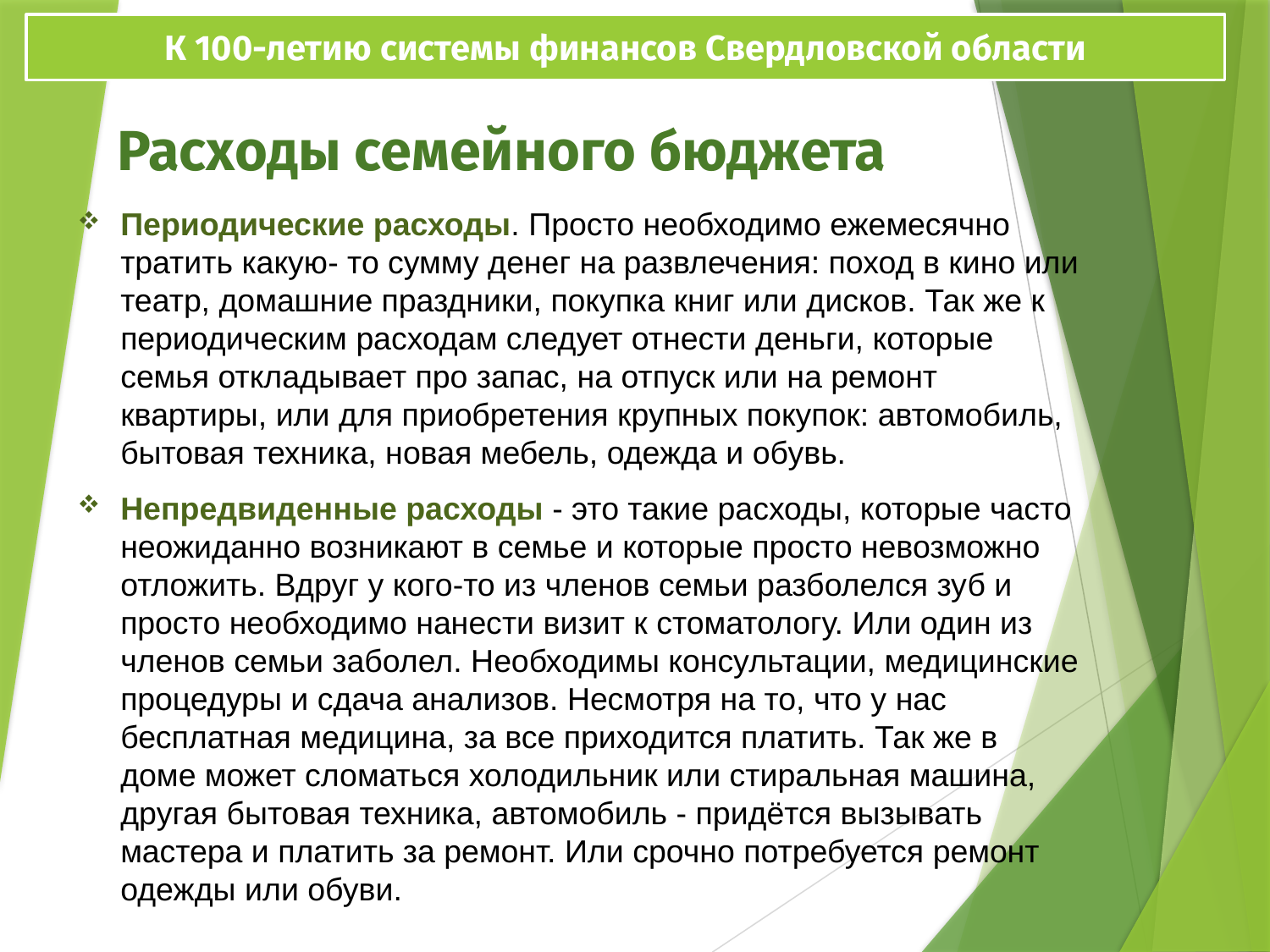

К 100-летию системы финансов Свердловской области
# Расходы семейного бюджета
Периодические расходы. Просто необходимо ежемесячно тратить какую- то сумму денег на развлечения: поход в кино или театр, домашние праздники, покупка книг или дисков. Так же к периодическим расходам следует отнести деньги, которые семья откладывает про запас, на отпуск или на ремонт квартиры, или для приобретения крупных покупок: автомобиль, бытовая техника, новая мебель, одежда и обувь.
Непредвиденные расходы - это такие расходы, которые часто неожиданно возникают в семье и которые просто невозможно отложить. Вдруг у кого-то из членов семьи разболелся зуб и просто необходимо нанести визит к стоматологу. Или один из членов семьи заболел. Необходимы консультации, медицинские процедуры и сдача анализов. Несмотря на то, что у нас бесплатная медицина, за все приходится платить. Так же в доме может сломаться холодильник или стиральная машина, другая бытовая техника, автомобиль - придётся вызывать мастера и платить за ремонт. Или срочно потребуется ремонт одежды или обуви.